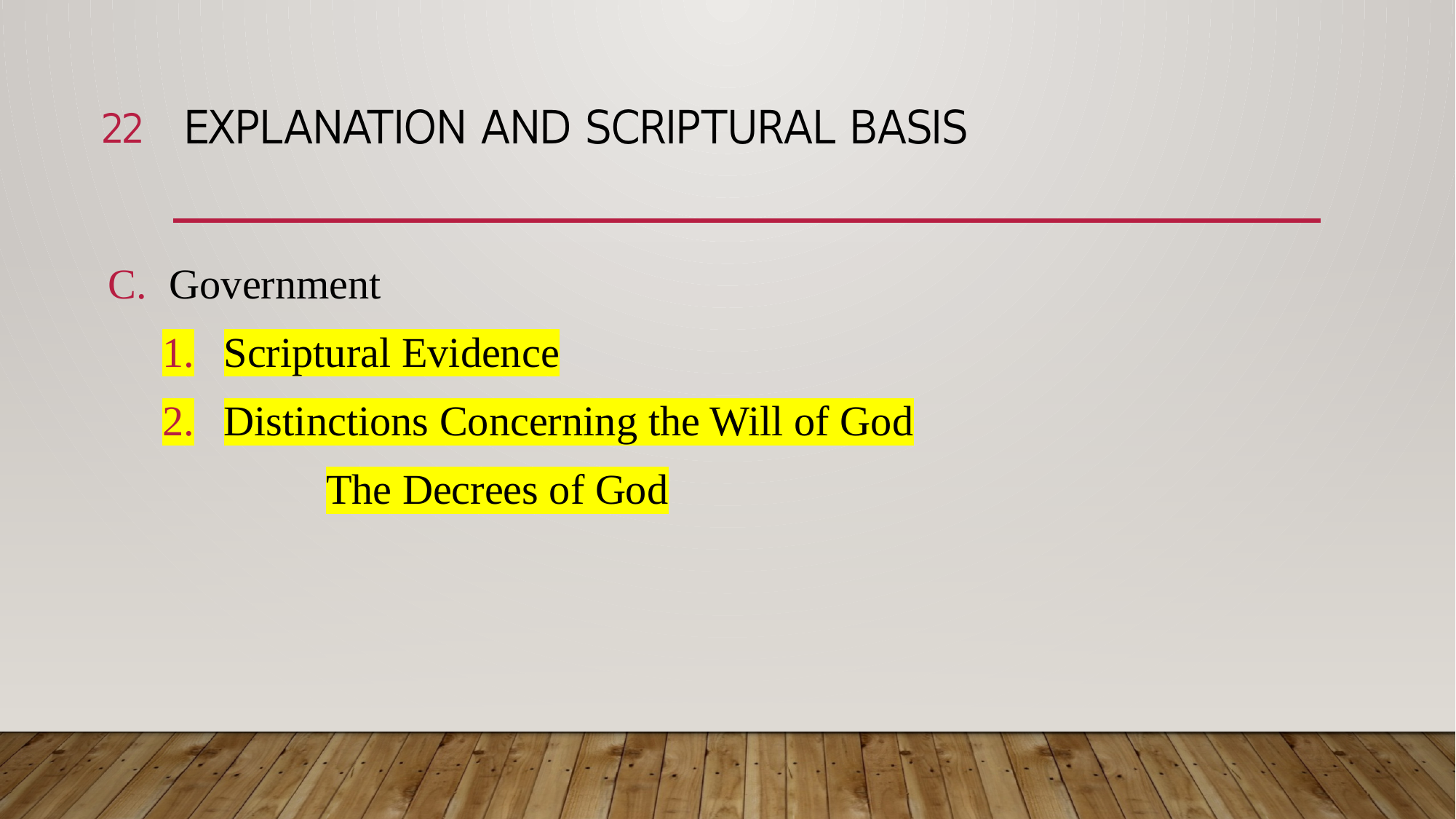

22
# Explanation and Scriptural Basis
Government
Scriptural Evidence
Distinctions Concerning the Will of God
	The Decrees of God